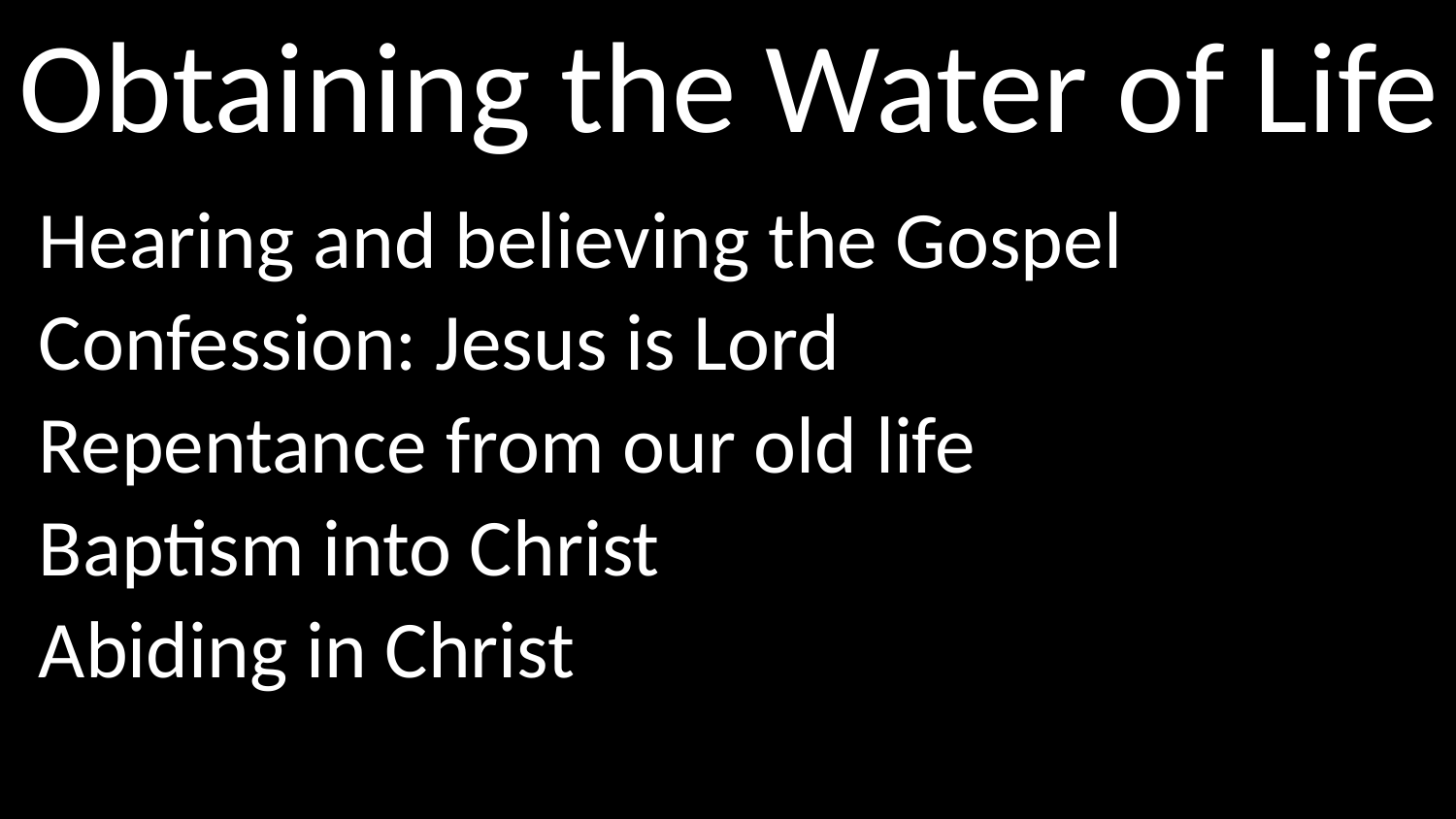

# Obtaining the Water of Life
Hearing and believing the Gospel
Confession: Jesus is Lord
Repentance from our old life
Baptism into Christ
Abiding in Christ